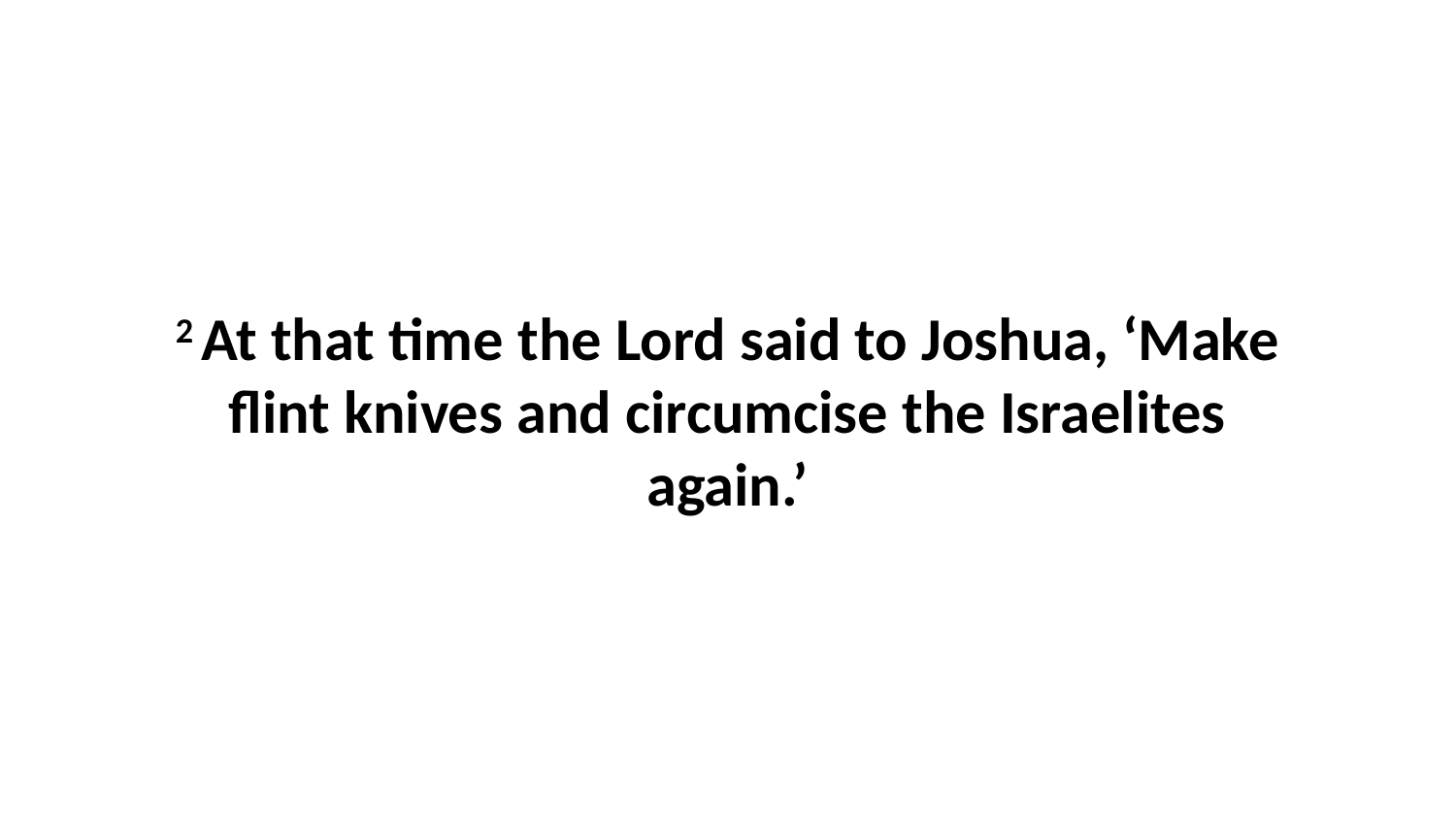

2 At that time the Lord said to Joshua, ‘Make flint knives and circumcise the Israelites again.’